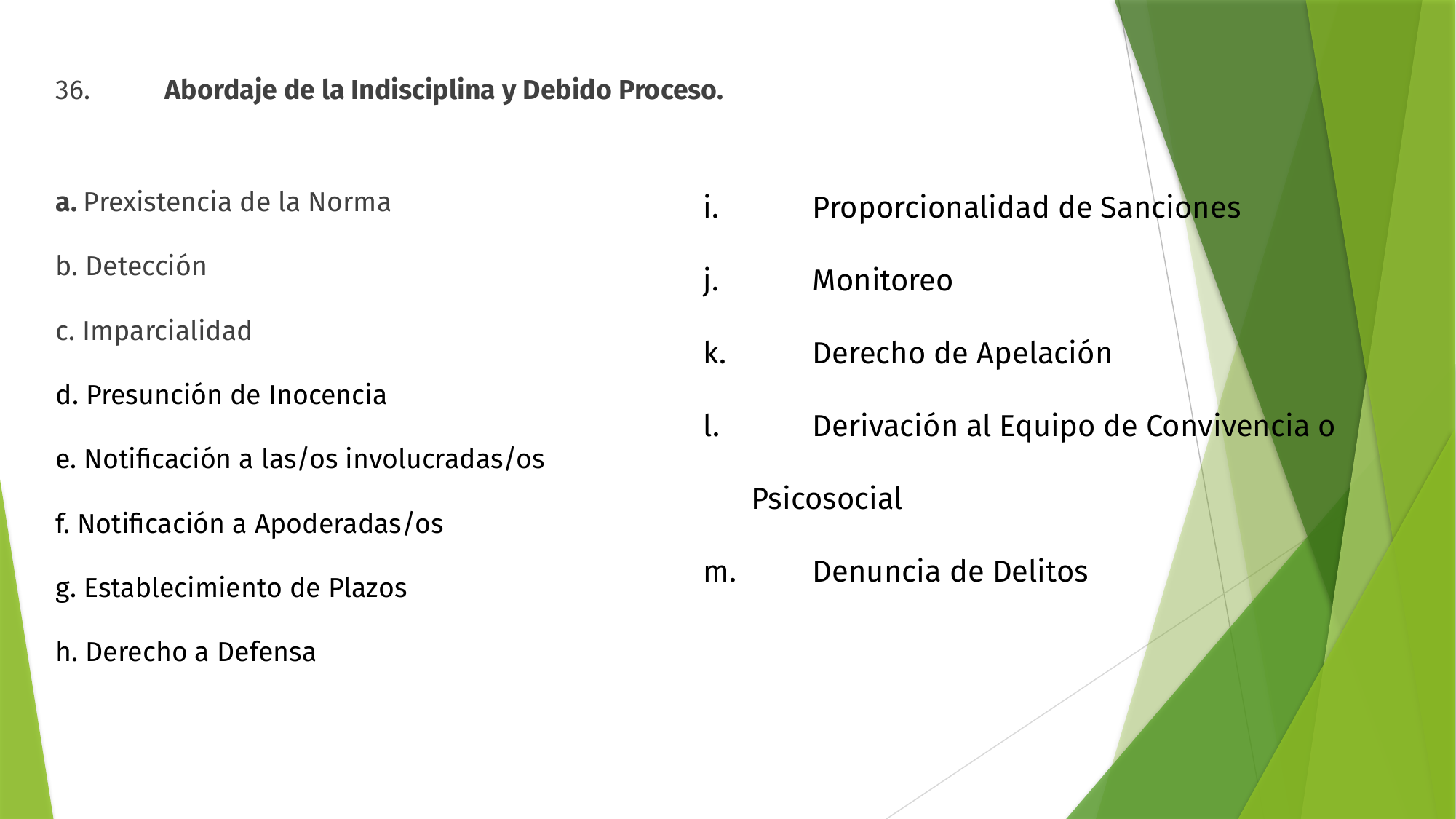

36.	Abordaje de la Indisciplina y Debido Proceso.

a. Prexistencia de la Norma
b. Detección
c. Imparcialidad
d. Presunción de Inocencia
e. Notificación a las/os involucradas/os
f. Notificación a Apoderadas/os
g. Establecimiento de Plazos
h. Derecho a Defensa

i.	Proporcionalidad de Sanciones

j.	Monitoreo

k.	Derecho de Apelación

l.	Derivación al Equipo de Convivencia o
      Psicosocial

m.	Denuncia de Delitos